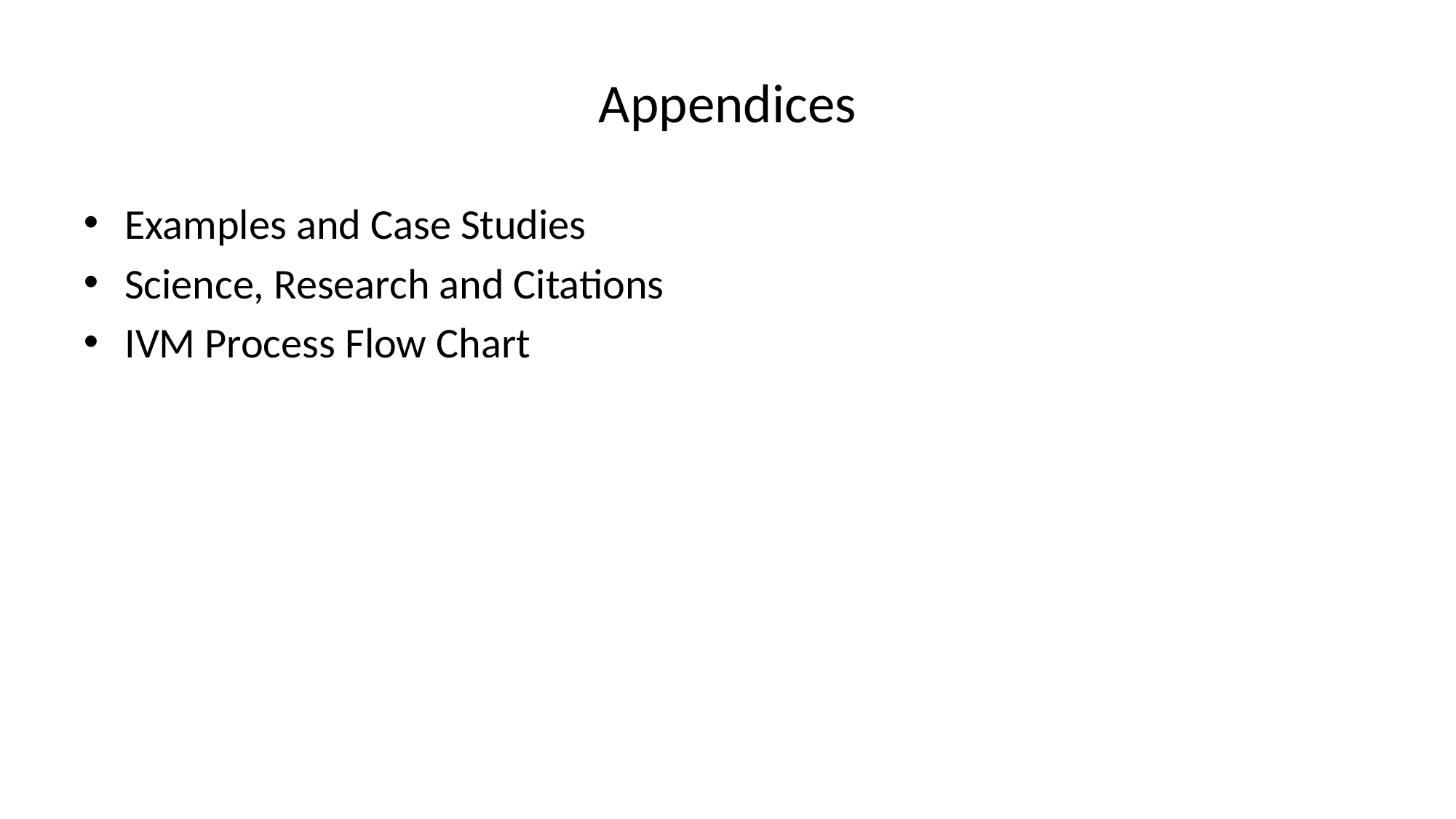

# Appendices
Examples and Case Studies
Science, Research and Citations
IVM Process Flow Chart